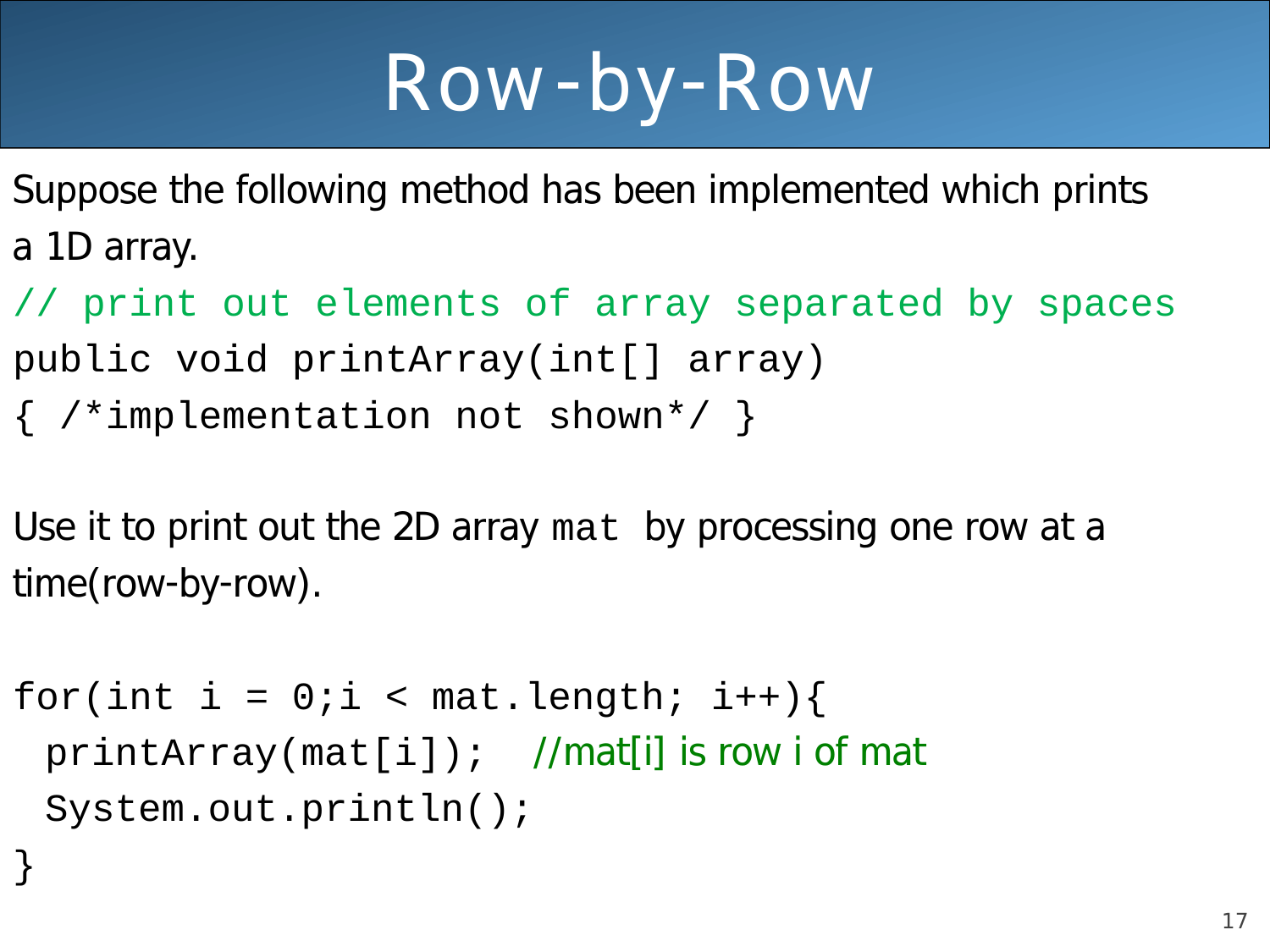

# Row-by-Row
Suppose the following method has been implemented which prints
a 1D array.
// print out elements of array separated by spaces
public void printArray(int[] array)
{ /*implementation not shown*/ }

Use it to print out the 2D array mat by processing one row at a
time(row-by-row).

for(int i = 0;i < mat.length; i++){
	printArray(mat[i]);  //mat[i] is row i of mat
	System.out.println();
}